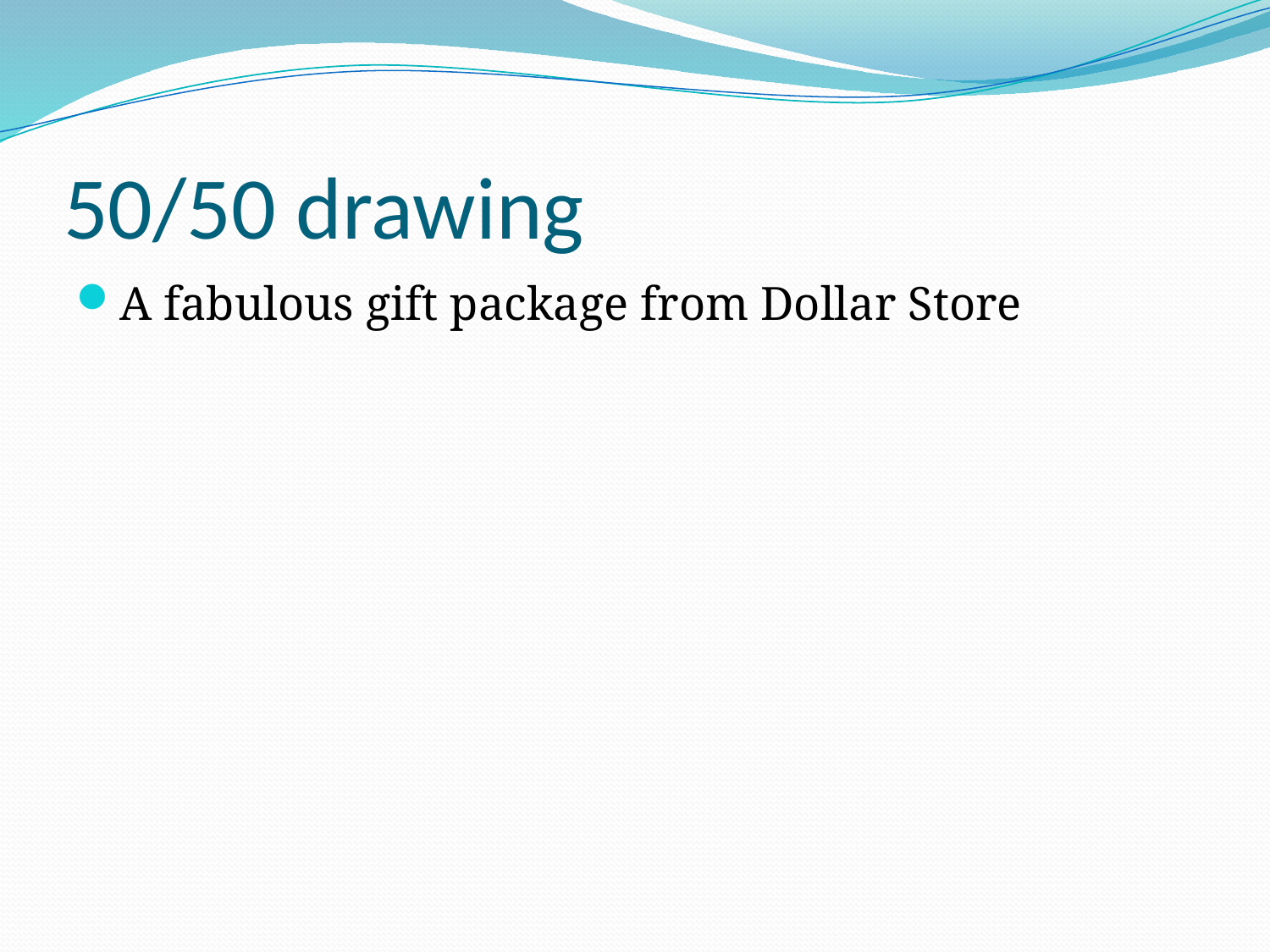

# 50/50 drawing
A fabulous gift package from Dollar Store